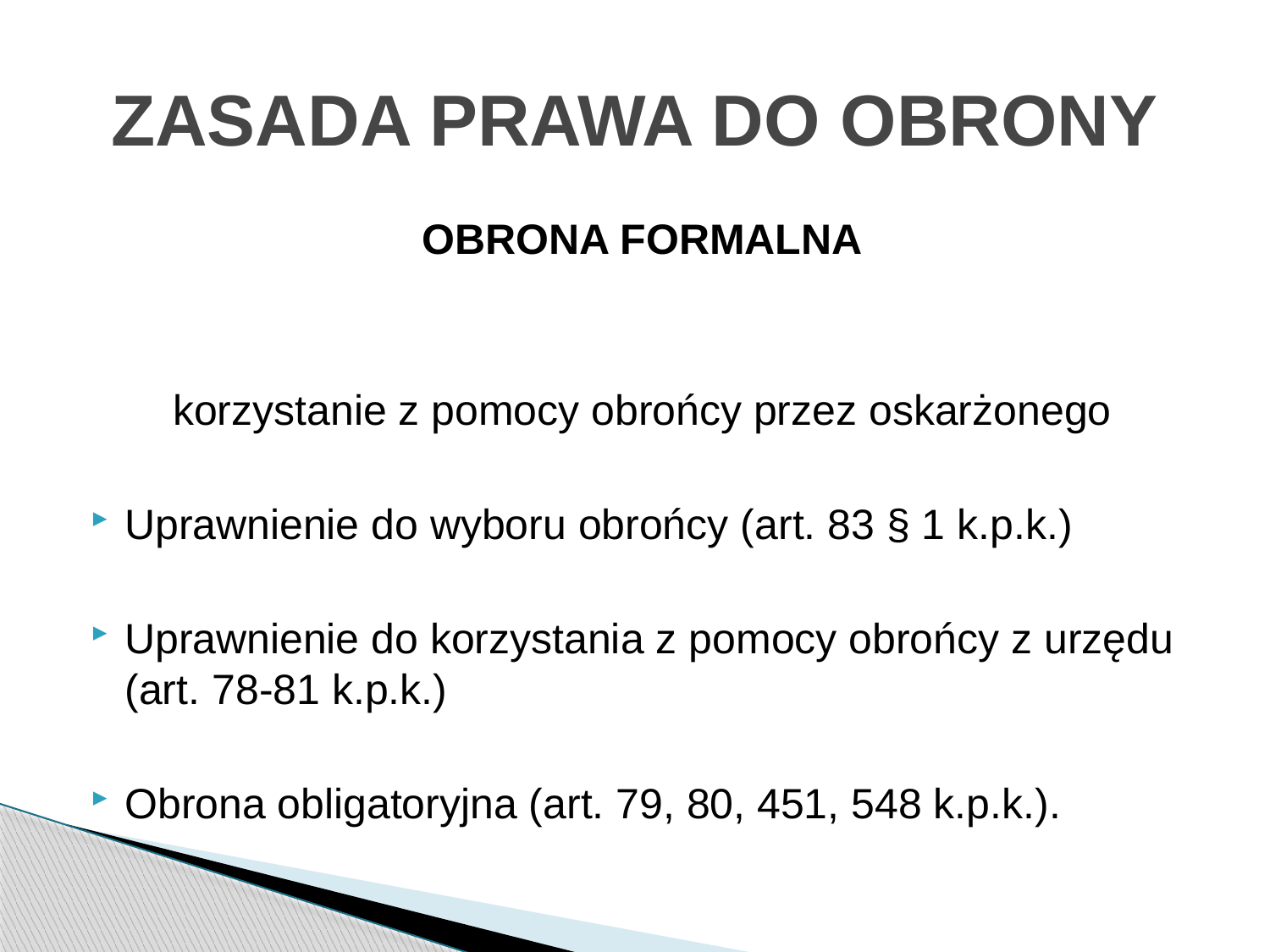

# ZASADA PRAWA DO OBRONY
OBRONA FORMALNA

korzystanie z pomocy obrońcy przez oskarżonego

Uprawnienie do wyboru obrońcy (art. 83 § 1 k.p.k.)

Uprawnienie do korzystania z pomocy obrońcy z urzędu (art. 78-81 k.p.k.)

Obrona obligatoryjna (art. 79, 80, 451, 548 k.p.k.).